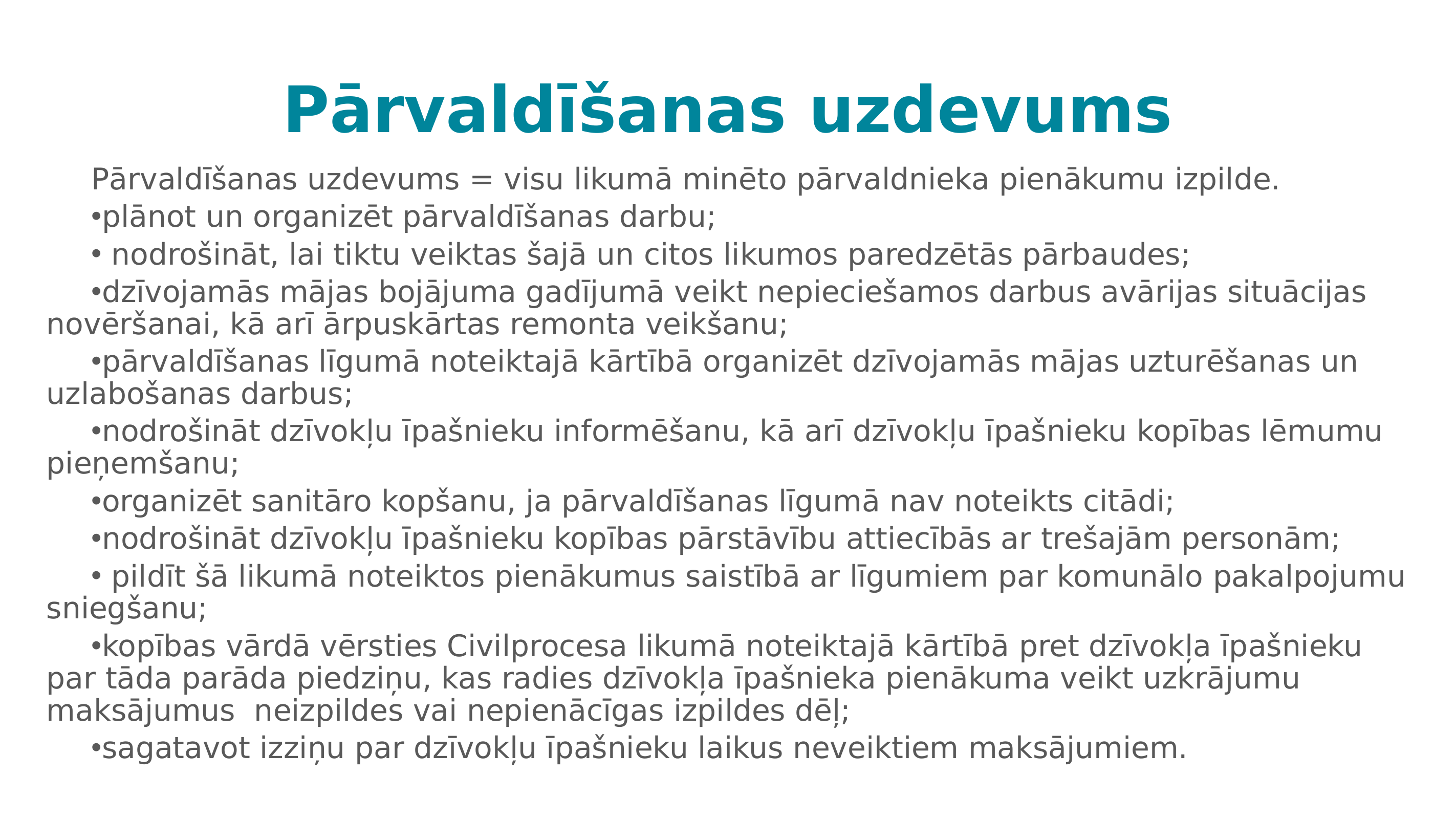

Pārvaldīšanas uzdevums
Pārvaldīšanas uzdevums = visu likumā minēto pārvaldnieka pienākumu izpilde.
plānot un organizēt pārvaldīšanas darbu;
 nodrošināt, lai tiktu veiktas šajā un citos likumos paredzētās pārbaudes;
dzīvojamās mājas bojājuma gadījumā veikt nepieciešamos darbus avārijas situācijas novēršanai, kā arī ārpuskārtas remonta veikšanu;
pārvaldīšanas līgumā noteiktajā kārtībā organizēt dzīvojamās mājas uzturēšanas un uzlabošanas darbus;
nodrošināt dzīvokļu īpašnieku informēšanu, kā arī dzīvokļu īpašnieku kopības lēmumu pieņemšanu;
organizēt sanitāro kopšanu, ja pārvaldīšanas līgumā nav noteikts citādi;
nodrošināt dzīvokļu īpašnieku kopības pārstāvību attiecībās ar trešajām personām;
 pildīt šā likumā noteiktos pienākumus saistībā ar līgumiem par komunālo pakalpojumu sniegšanu;
kopības vārdā vērsties Civilprocesa likumā noteiktajā kārtībā pret dzīvokļa īpašnieku par tāda parāda piedziņu, kas radies dzīvokļa īpašnieka pienākuma veikt uzkrājumu maksājumus  neizpildes vai nepienācīgas izpildes dēļ;
sagatavot izziņu par dzīvokļu īpašnieku laikus neveiktiem maksājumiem.